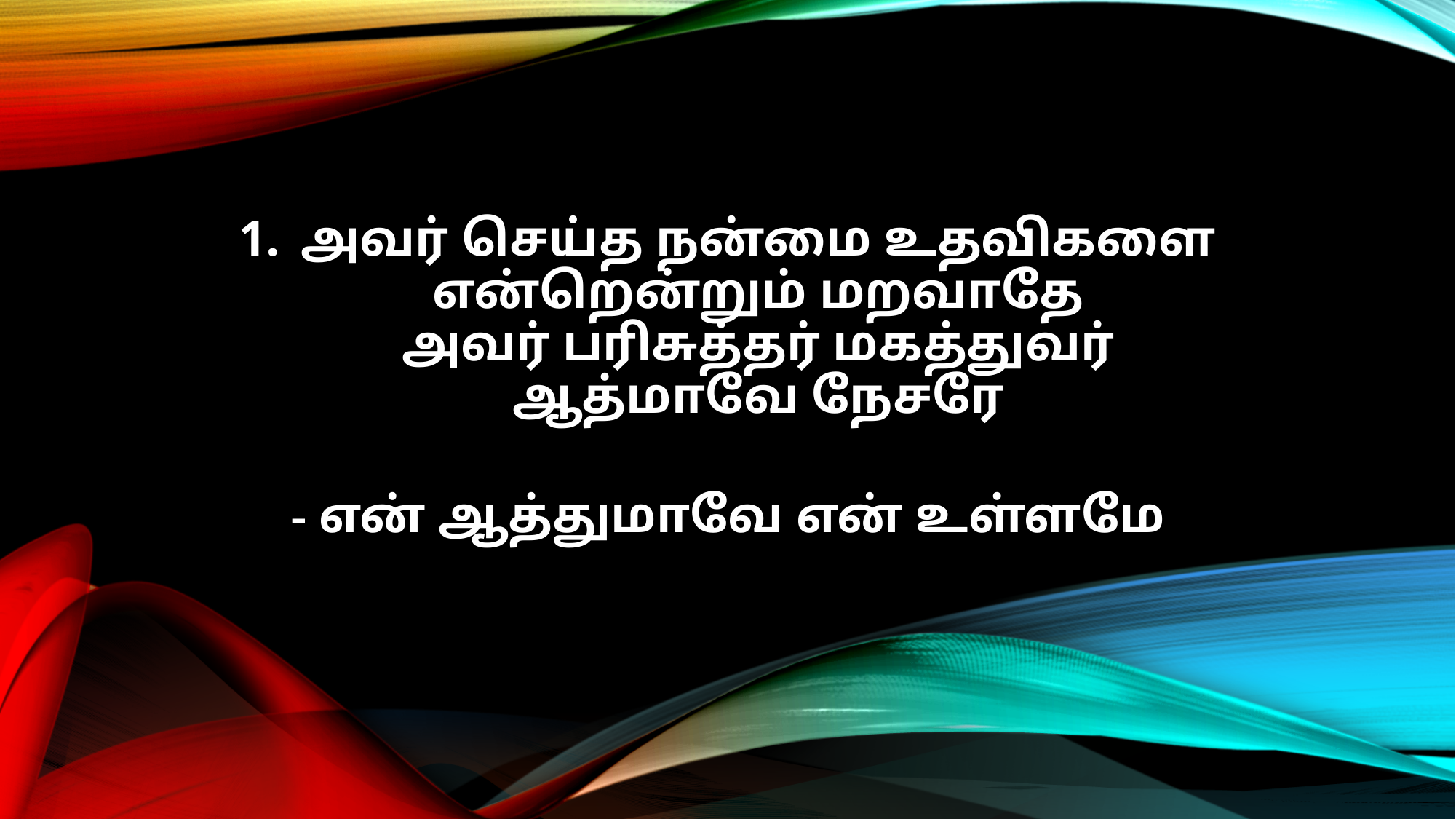

அவர் செய்த நன்மை உதவிகளை
என்றென்றும் மறவாதே
அவர் பரிசுத்தர் மகத்துவர்
ஆத்மாவே நேசரே
- என் ஆத்துமாவே என் உள்ளமே